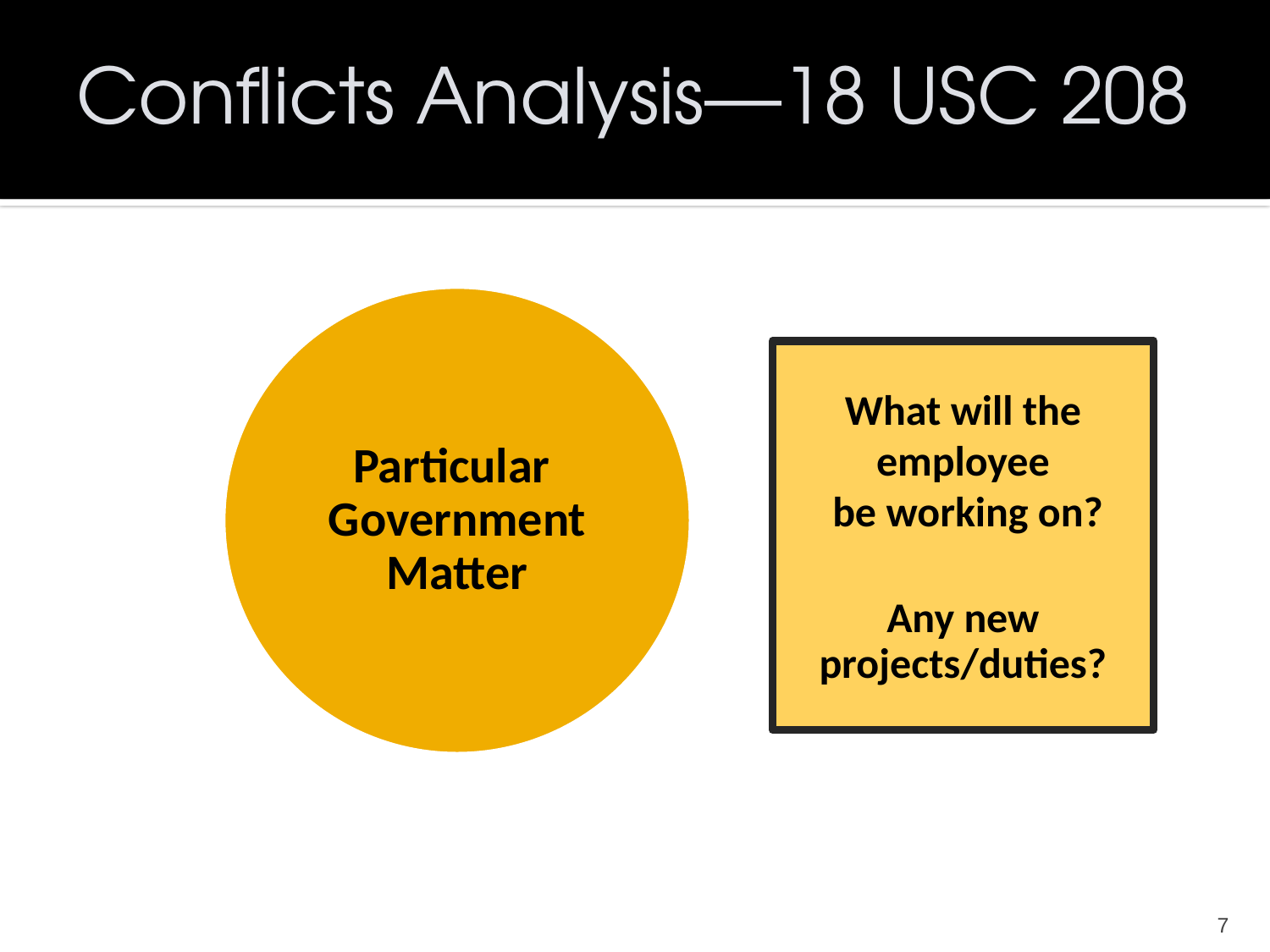

# Conflicts Analysis—18 USC 208

Particular  Government Matter
What will the employee
 be working on?

Any new projects/duties?
7